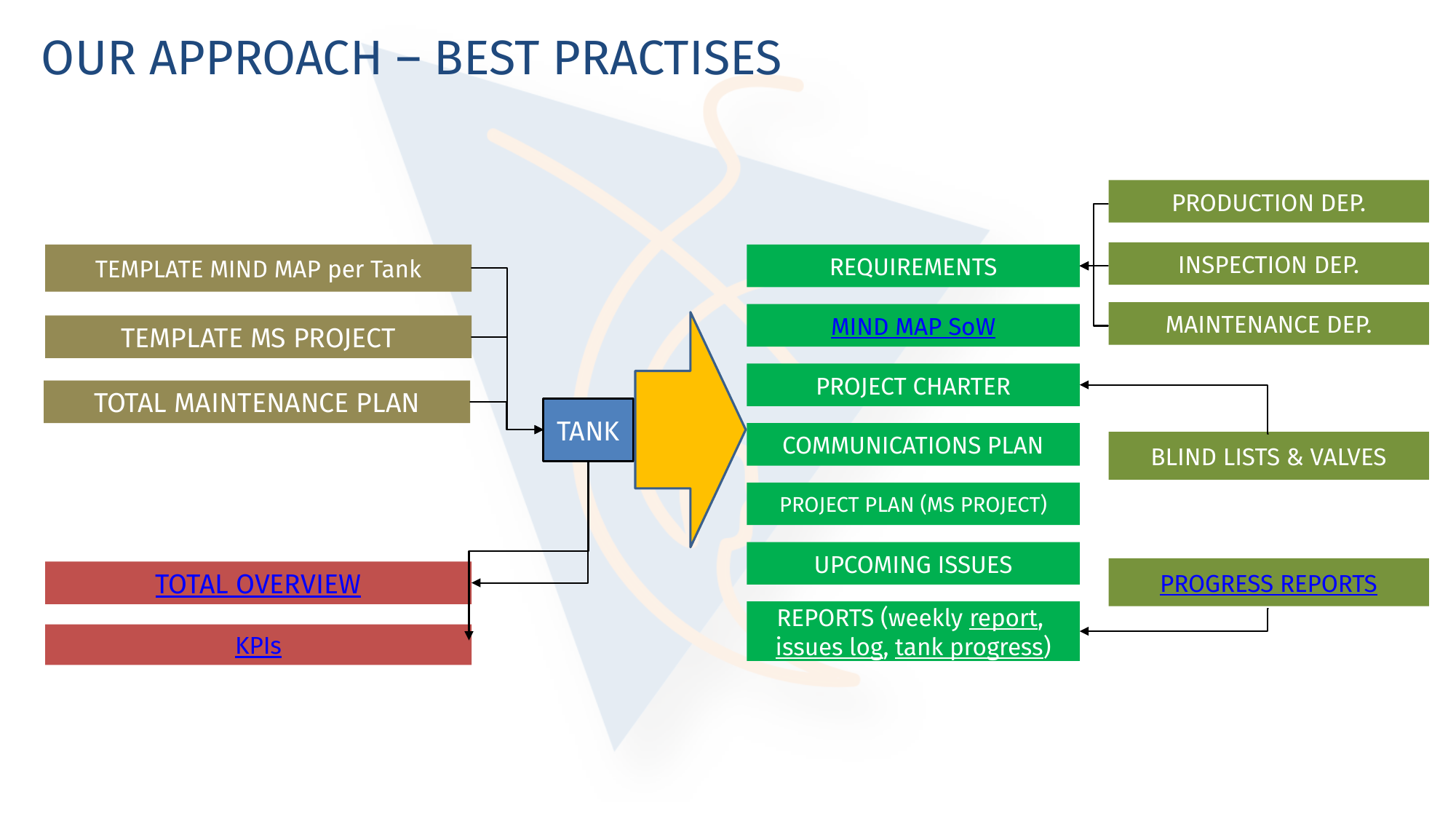

# OUR APPROACH – BEST PRACTISES
PRODUCTION DEP.
INSPECTION DEP.
TEMPLATE MIND MAP per Tank
REQUIREMENTS
MAINTENANCE DEP.
MIND MAP SoW

TEMPLATE MS PROJECT
PROJECT CHARTER
TOTAL MAINTENANCE PLAN
TANK
COMMUNICATIONS PLAN
BLIND LISTS & VALVES
PROJECT PLAN (MS PROJECT)
UPCOMING ISSUES
PROGRESS REPORTS
TOTAL OVERVIEW
REPORTS (weekly report, issues log, tank progress)
KPIs